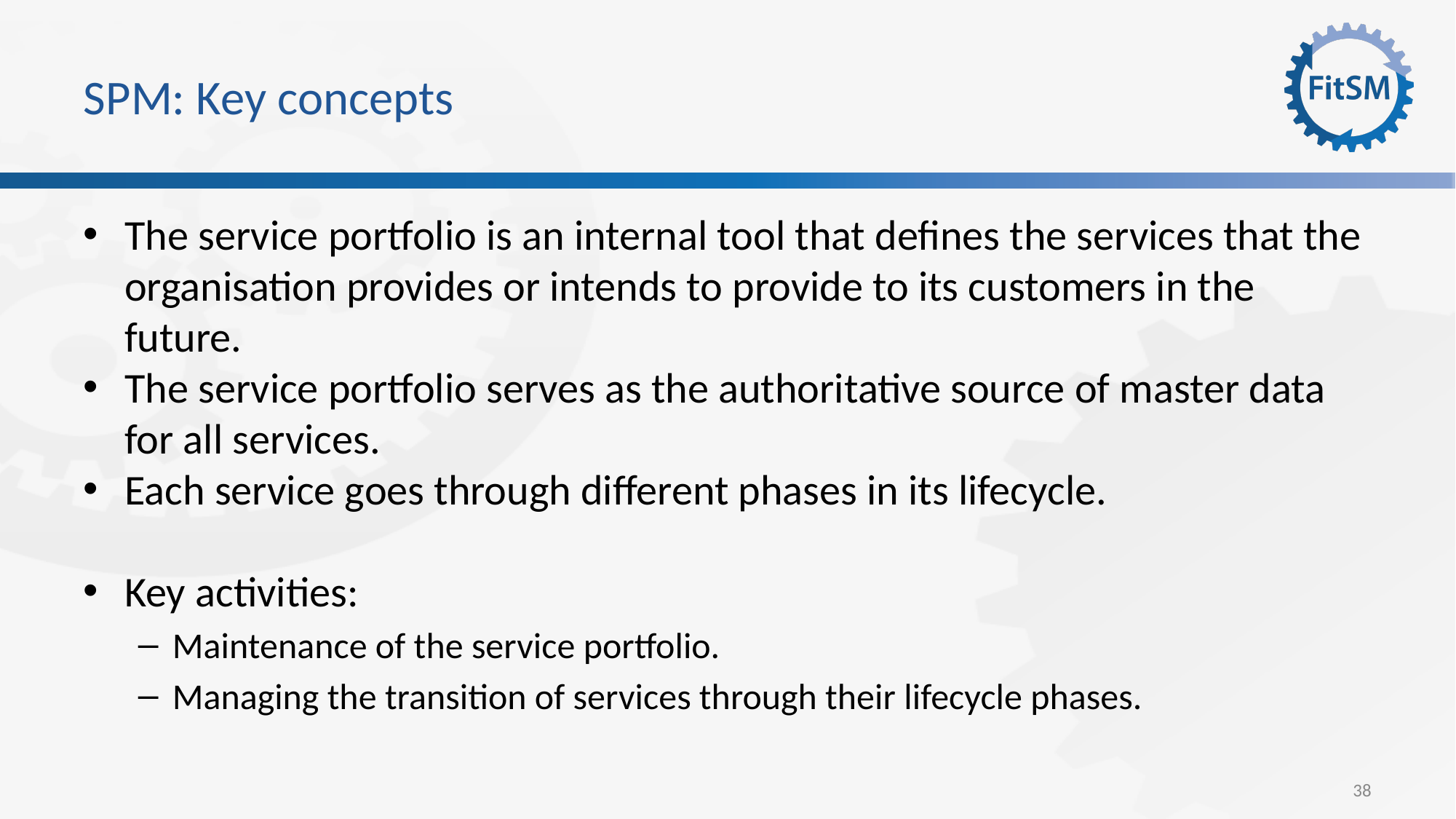

# SPM: Key concepts
The service portfolio is an internal tool that defines the services that the organisation provides or intends to provide to its customers in the future.
The service portfolio serves as the authoritative source of master data for all services.
Each service goes through different phases in its lifecycle.

Key activities:
Maintenance of the service portfolio.
Managing the transition of services through their lifecycle phases.
38